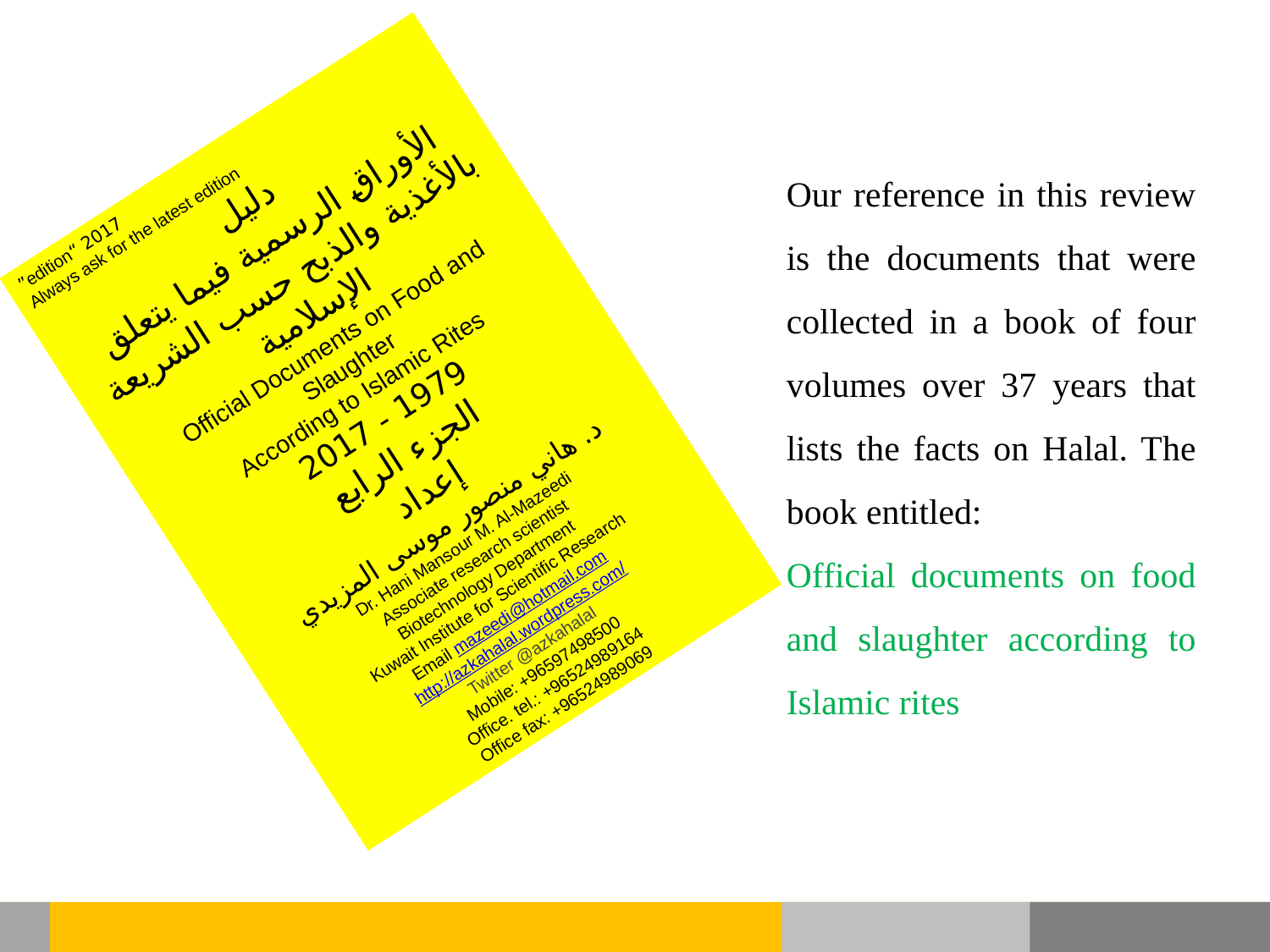

2017 “edition”
Always ask for the latest edition
دليل
الأوراق الرسمية فيما يتعلق
بالأغذية والذبح حسب الشريعة الإسلامية
Official Documents on Food and Slaughter
 According to Islamic Rites
1979 - 2017
الجزء الرابع
إعداد
د. هاني منصور موسى المزيدي
Dr. Hani Mansour M. Al-Mazeedi
Associate research scientist
Biotechnology Department
Kuwait Institute for Scientific Research
Email mazeedi@hotmail.com
http://azkahalal.wordpress.com/
Twitter @azkahalal
Mobile: +96597498500
Office. tel.: +96524989164
Office fax: +96524989069
Our reference in this review is the documents that were collected in a book of four volumes over 37 years that lists the facts on Halal. The book entitled:
Official documents on food and slaughter according to Islamic rites